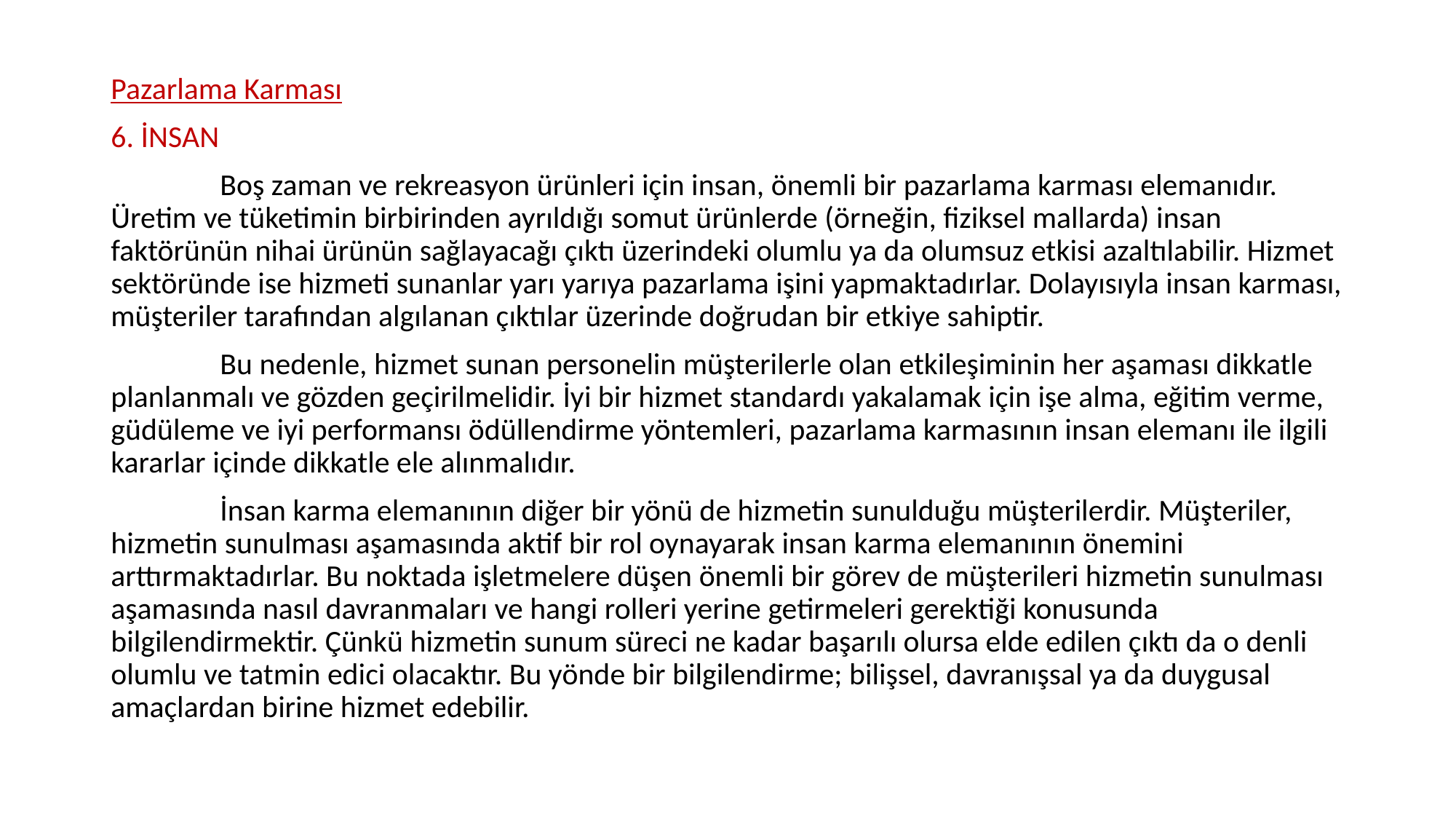

Pazarlama Karması
6. İNSAN
	Boş zaman ve rekreasyon ürünleri için insan, önemli bir pazarlama karması elemanıdır. Üretim ve tüketimin birbirinden ayrıldığı somut ürünlerde (örneğin, fiziksel mallarda) insan faktörünün nihai ürünün sağlayacağı çıktı üzerindeki olumlu ya da olumsuz etkisi azaltılabilir. Hizmet sektöründe ise hizmeti sunanlar yarı yarıya pazarlama işini yapmaktadırlar. Dolayısıyla insan karması, müşteriler tarafından algılanan çıktılar üzerinde doğrudan bir etkiye sahiptir.
	Bu nedenle, hizmet sunan personelin müşterilerle olan etkileşiminin her aşaması dikkatle planlanmalı ve gözden geçirilmelidir. İyi bir hizmet standardı yakalamak için işe alma, eğitim verme, güdüleme ve iyi performansı ödüllendirme yöntemleri, pazarlama karmasının insan elemanı ile ilgili kararlar içinde dikkatle ele alınmalıdır.
	İnsan karma elemanının diğer bir yönü de hizmetin sunulduğu müşterilerdir. Müşteriler, hizmetin sunulması aşamasında aktif bir rol oynayarak insan karma elemanının önemini arttırmaktadırlar. Bu noktada işletmelere düşen önemli bir görev de müşterileri hizmetin sunulması aşamasında nasıl davranmaları ve hangi rolleri yerine getirmeleri gerektiği konusunda bilgilendirmektir. Çünkü hizmetin sunum süreci ne kadar başarılı olursa elde edilen çıktı da o denli olumlu ve tatmin edici olacaktır. Bu yönde bir bilgilendirme; bilişsel, davranışsal ya da duygusal amaçlardan birine hizmet edebilir.